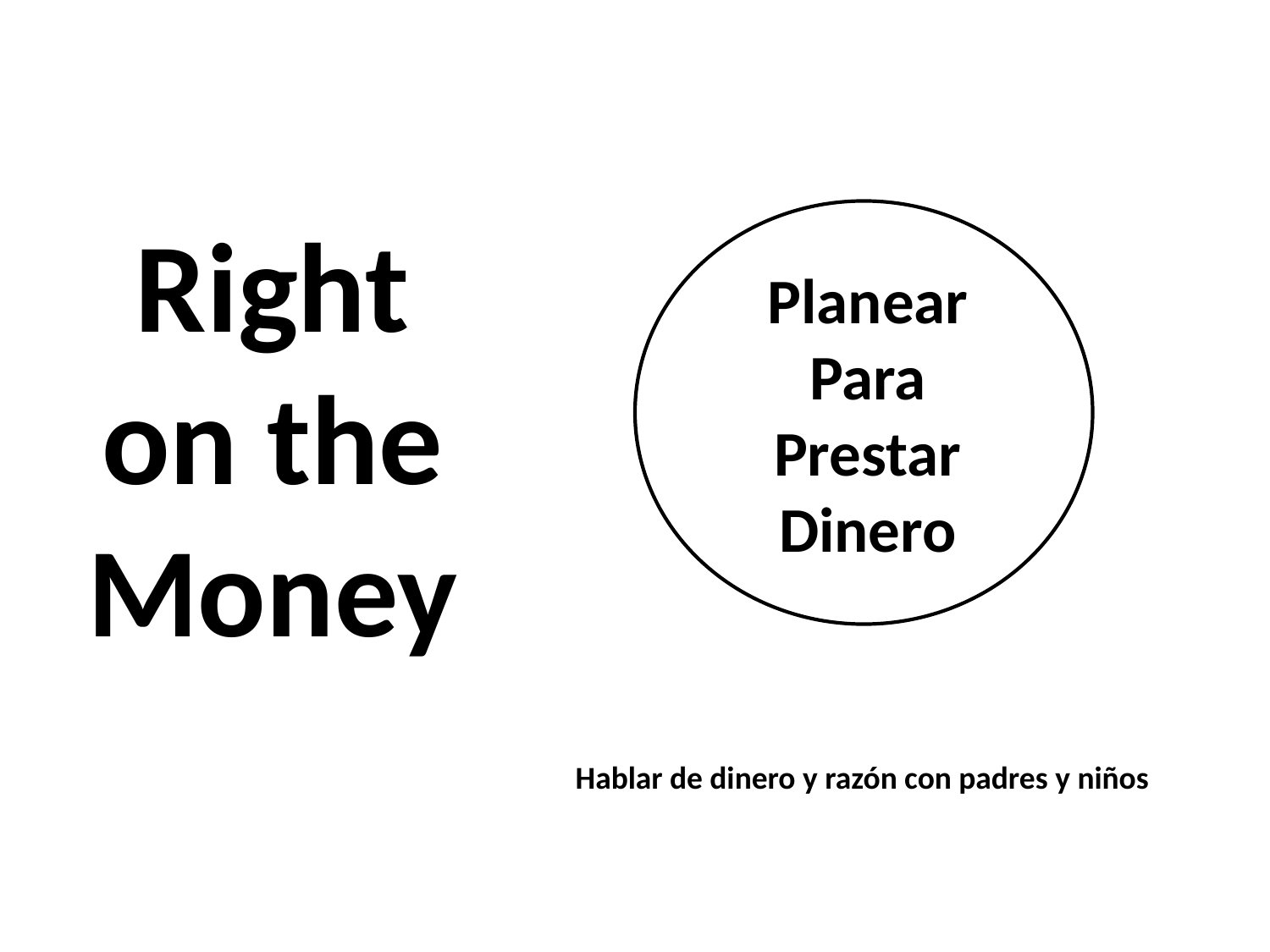

Right on the Money

Planear Para Prestar Dinero
Hablar de dinero y razón con padres y niños